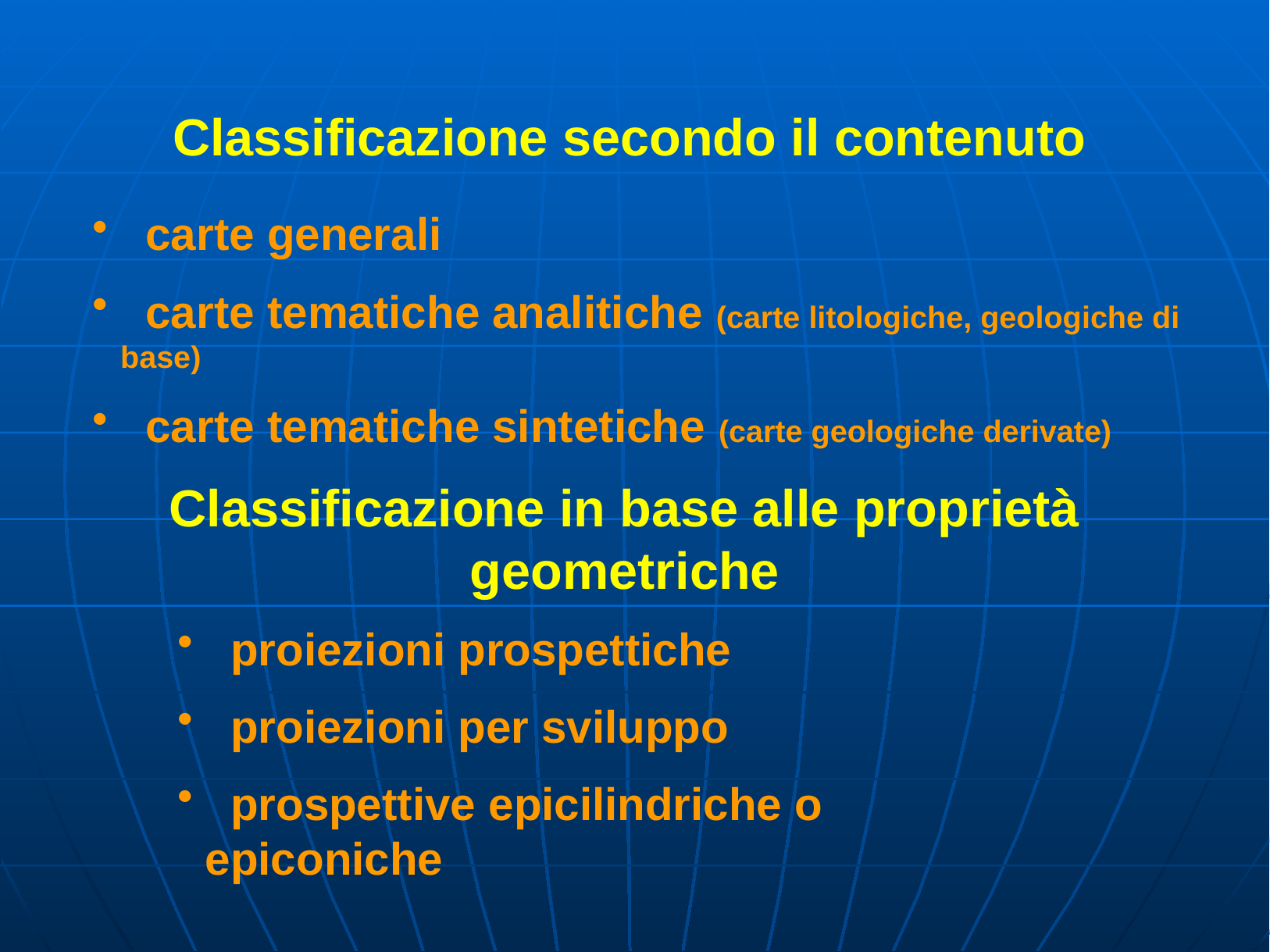

Classificazione secondo il contenuto
  carte generali
  carte tematiche analitiche (carte litologiche, geologiche di base)
  carte tematiche sintetiche (carte geologiche derivate)
Classificazione in base alle proprietà geometriche
  proiezioni prospettiche
  proiezioni per sviluppo
  prospettive epicilindriche o epiconiche